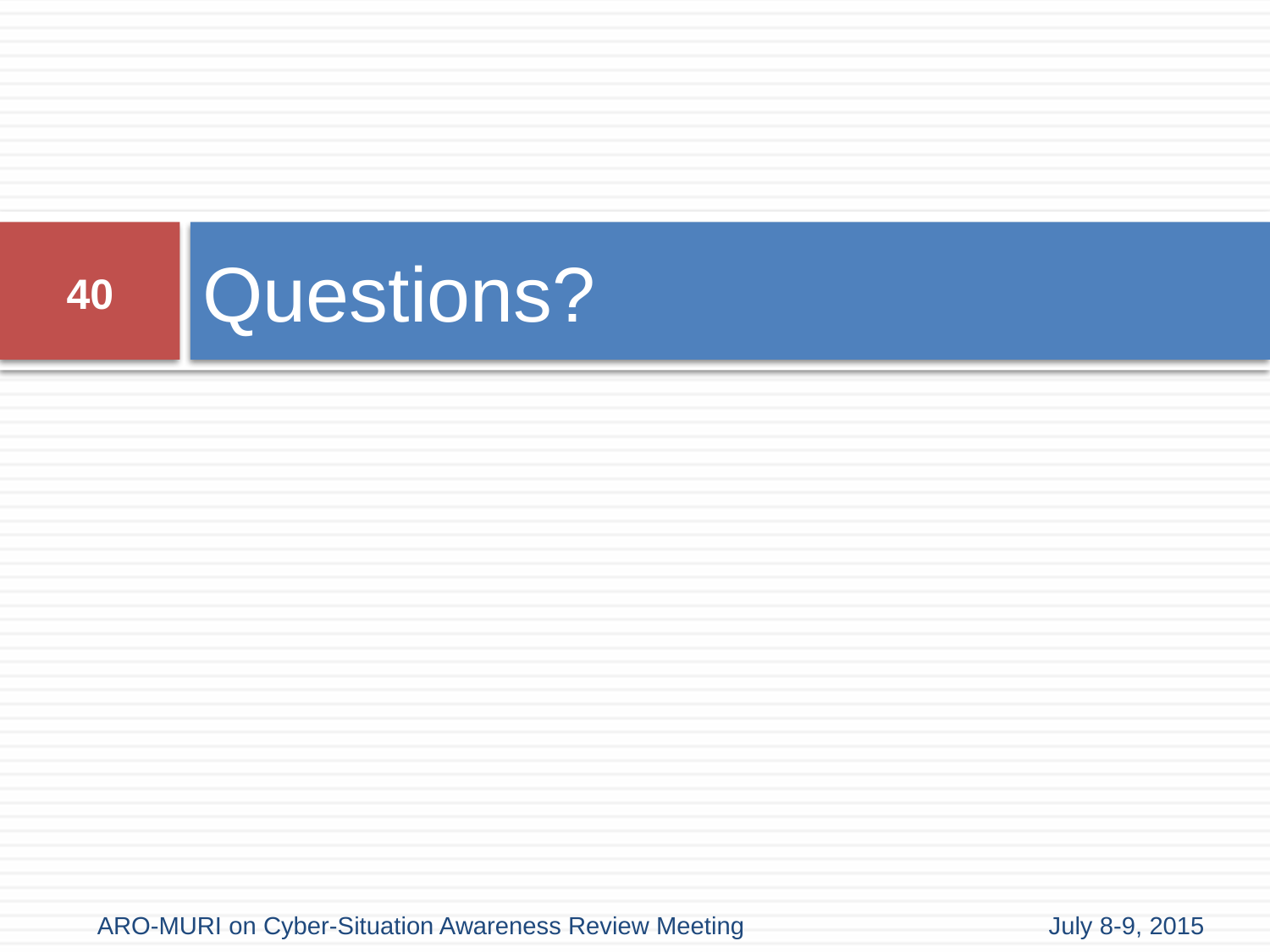

# Questions?
40

ARO-MURI on Cyber-Situation Awareness Review Meeting
July 8-9, 2015